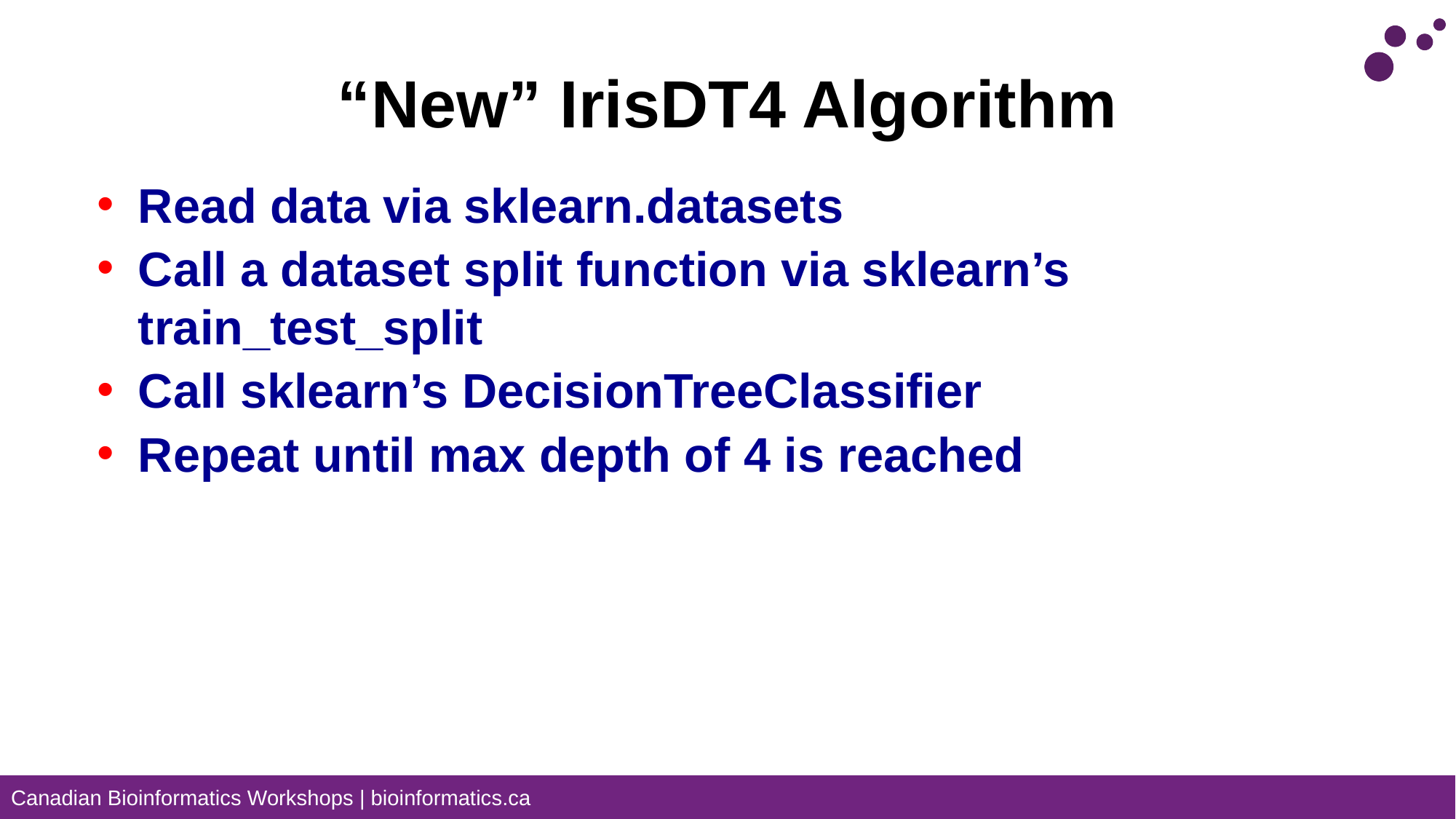

# “New” IrisDT4 Algorithm
Read data via sklearn.datasets
Call a dataset split function via sklearn’s train_test_split
Call sklearn’s DecisionTreeClassifier
Repeat until max depth of 4 is reached